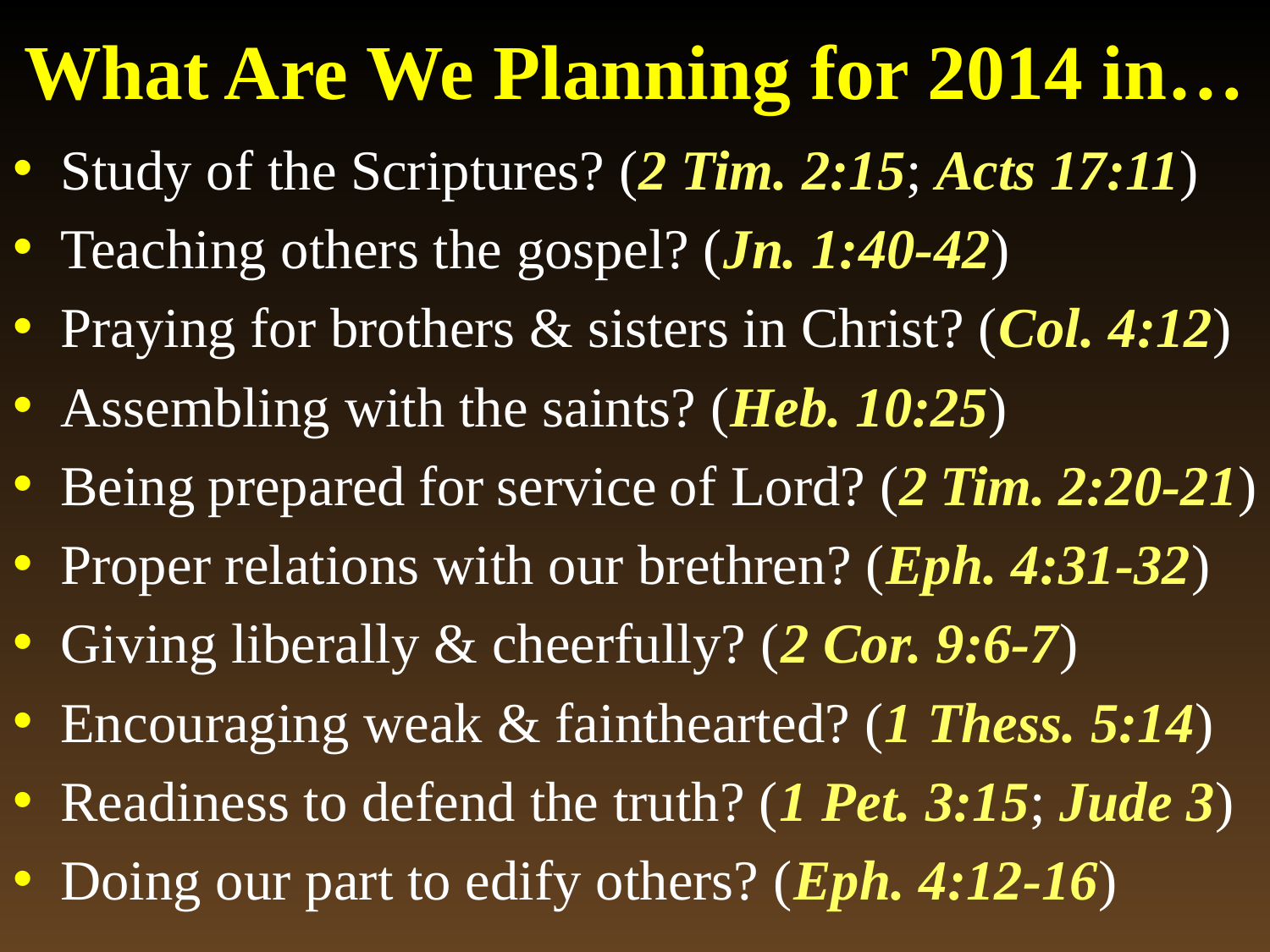

# What Are We Planning for 2014 in…
Study of the Scriptures? (2 Tim. 2:15; Acts 17:11)
Teaching others the gospel? (Jn. 1:40-42)
Praying for brothers & sisters in Christ? (Col. 4:12)
Assembling with the saints? (Heb. 10:25)
Being prepared for service of Lord? (2 Tim. 2:20-21)
Proper relations with our brethren? (Eph. 4:31-32)
Giving liberally & cheerfully? (2 Cor. 9:6-7)
Encouraging weak & fainthearted? (1 Thess. 5:14)
Readiness to defend the truth? (1 Pet. 3:15; Jude 3)
Doing our part to edify others? (Eph. 4:12-16)